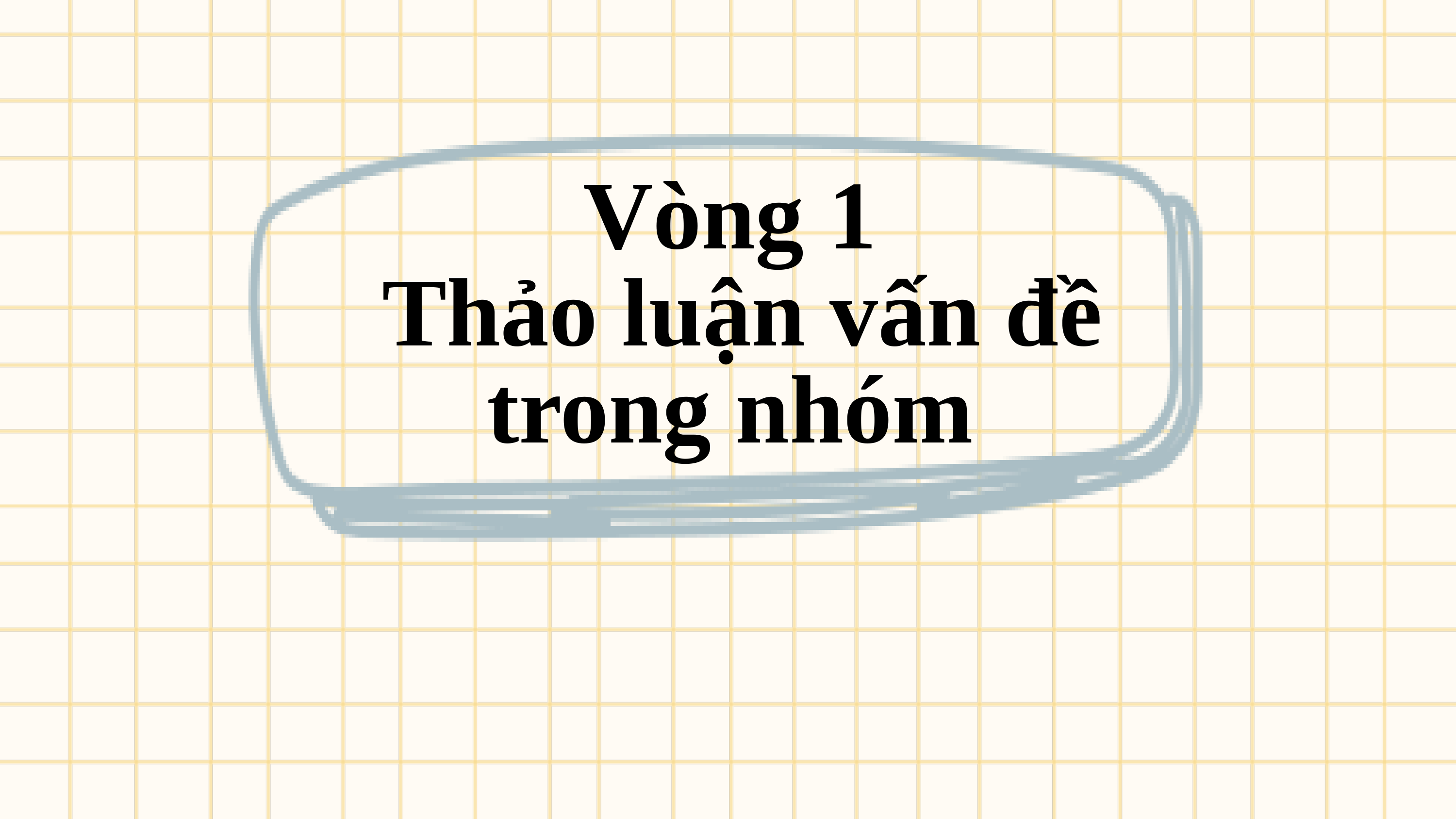

Vòng 1
 Thảo luận vấn đề trong nhóm